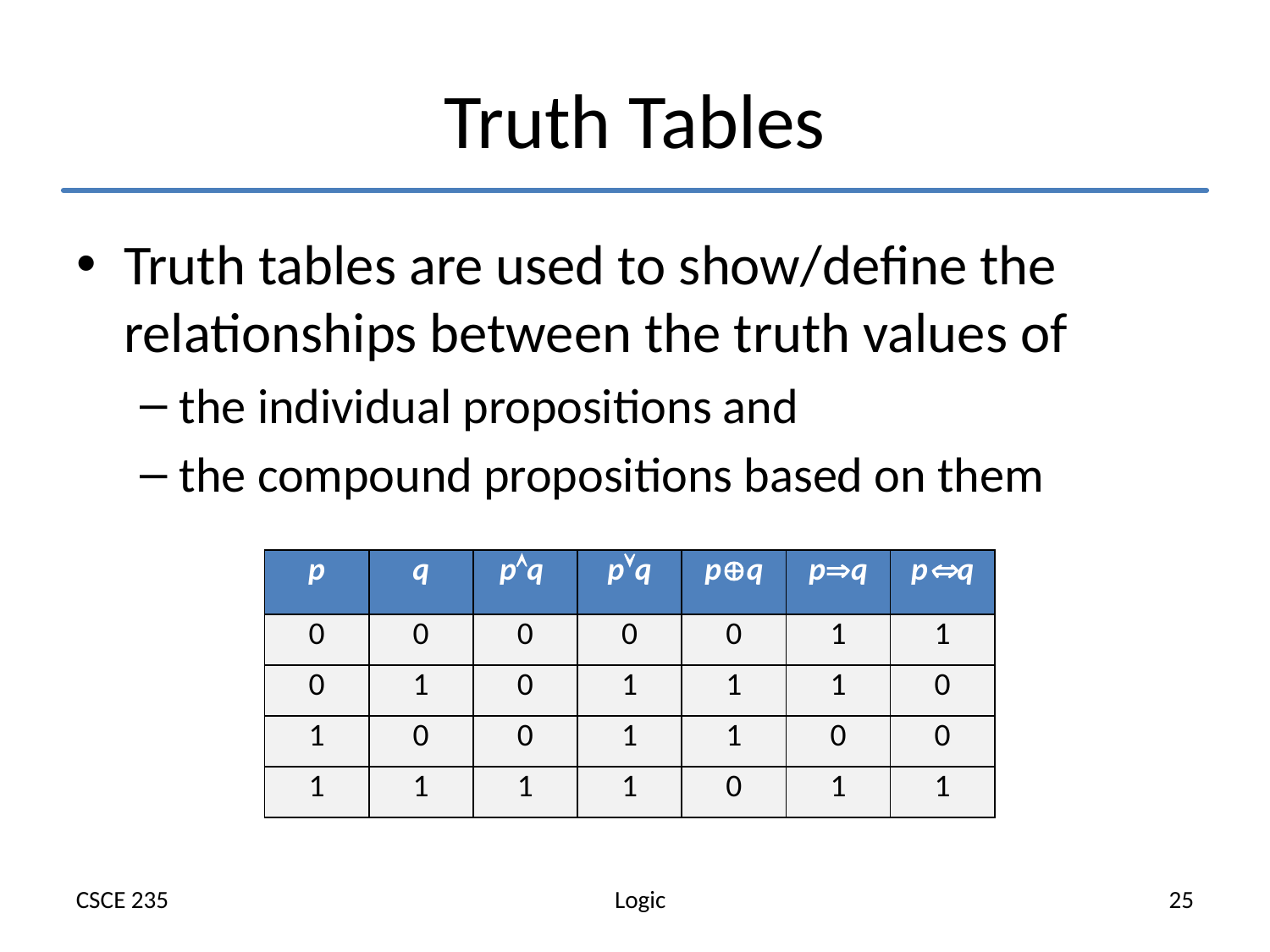

# Truth Tables
Truth tables are used to show/define the relationships between the truth values of
the individual propositions and
the compound propositions based on them
| p | q | p∧q | p∨q | p⊕q | p⇒q | p⇔q |
| --- | --- | --- | --- | --- | --- | --- |
| 0 | 0 | 0 | 0 | 0 | 1 | 1 |
| 0 | 1 | 0 | 1 | 1 | 1 | 0 |
| 1 | 0 | 0 | 1 | 1 | 0 | 0 |
| 1 | 1 | 1 | 1 | 0 | 1 | 1 |